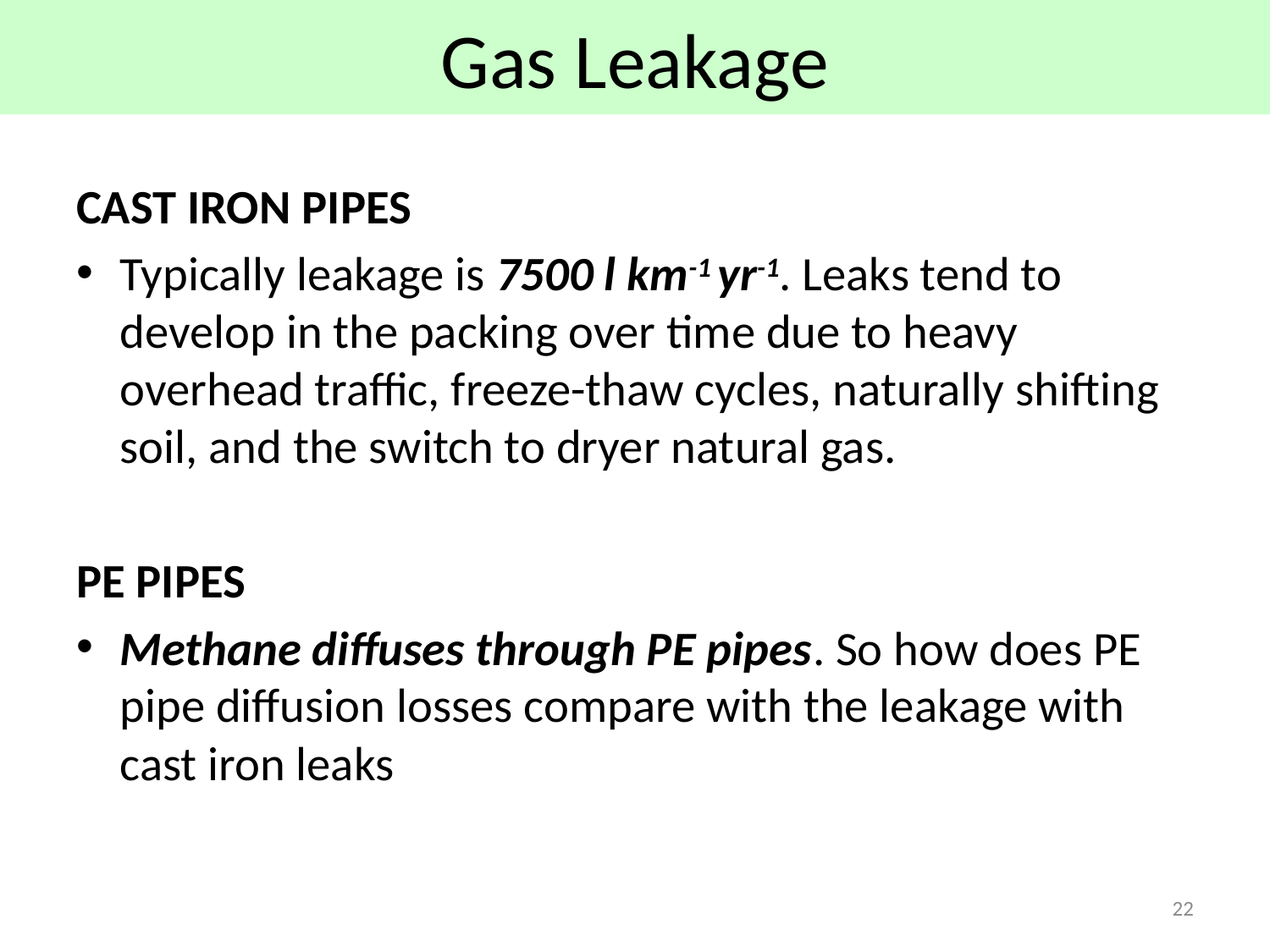

# Gas Leakage
CAST IRON PIPES
Typically leakage is 7500 l km-1 yr-1. Leaks tend to develop in the packing over time due to heavy overhead traffic, freeze-thaw cycles, naturally shifting soil, and the switch to dryer natural gas.

PE PIPES
Methane diffuses through PE pipes. So how does PE pipe diffusion losses compare with the leakage with cast iron leaks

22